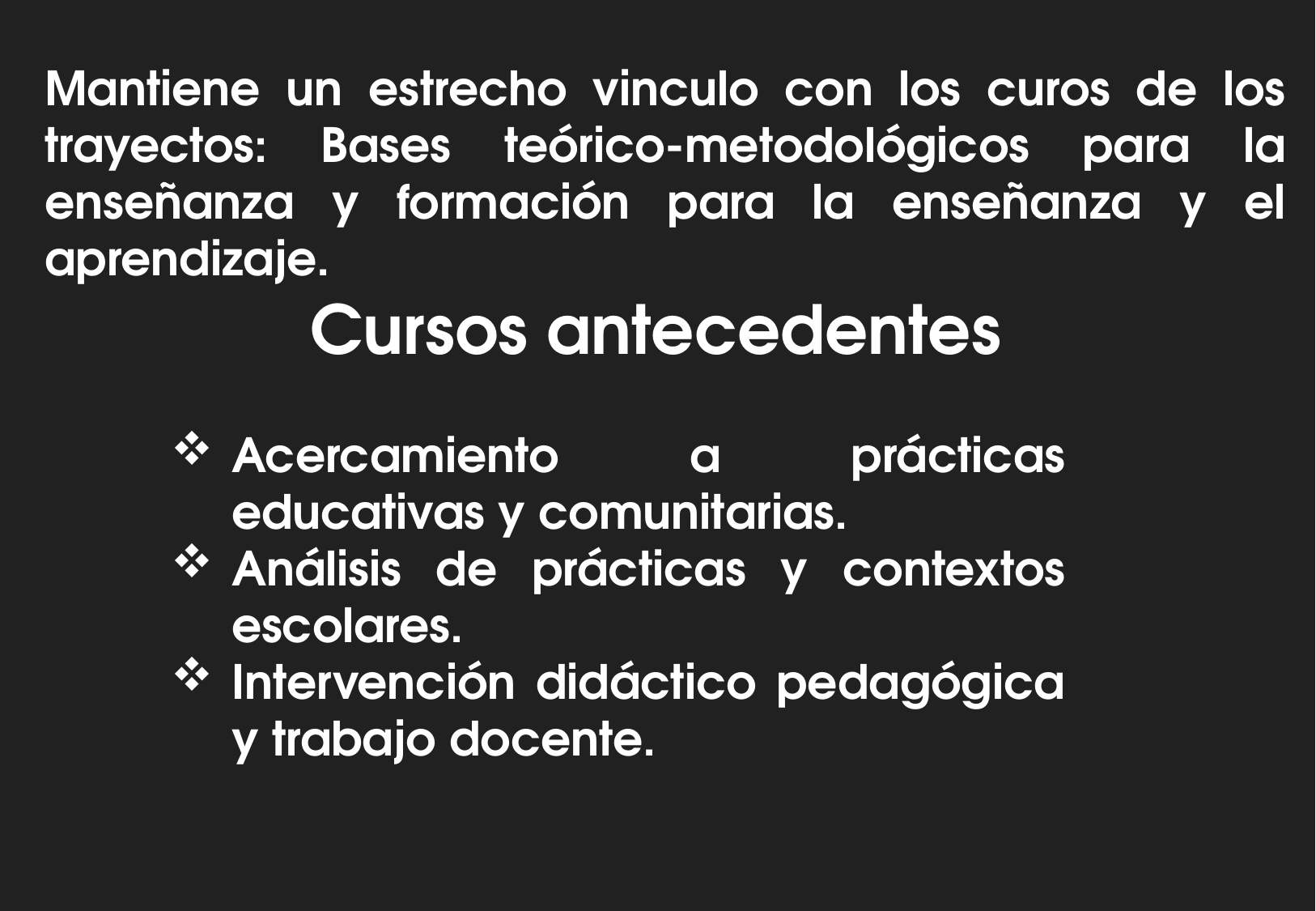

Mantiene un estrecho vinculo con los curos de los trayectos: Bases teórico-metodológicos para la enseñanza y formación para la enseñanza y el aprendizaje.
Cursos antecedentes
Acercamiento a prácticas educativas y comunitarias.
Análisis de prácticas y contextos escolares.
Intervención didáctico pedagógica y trabajo docente.